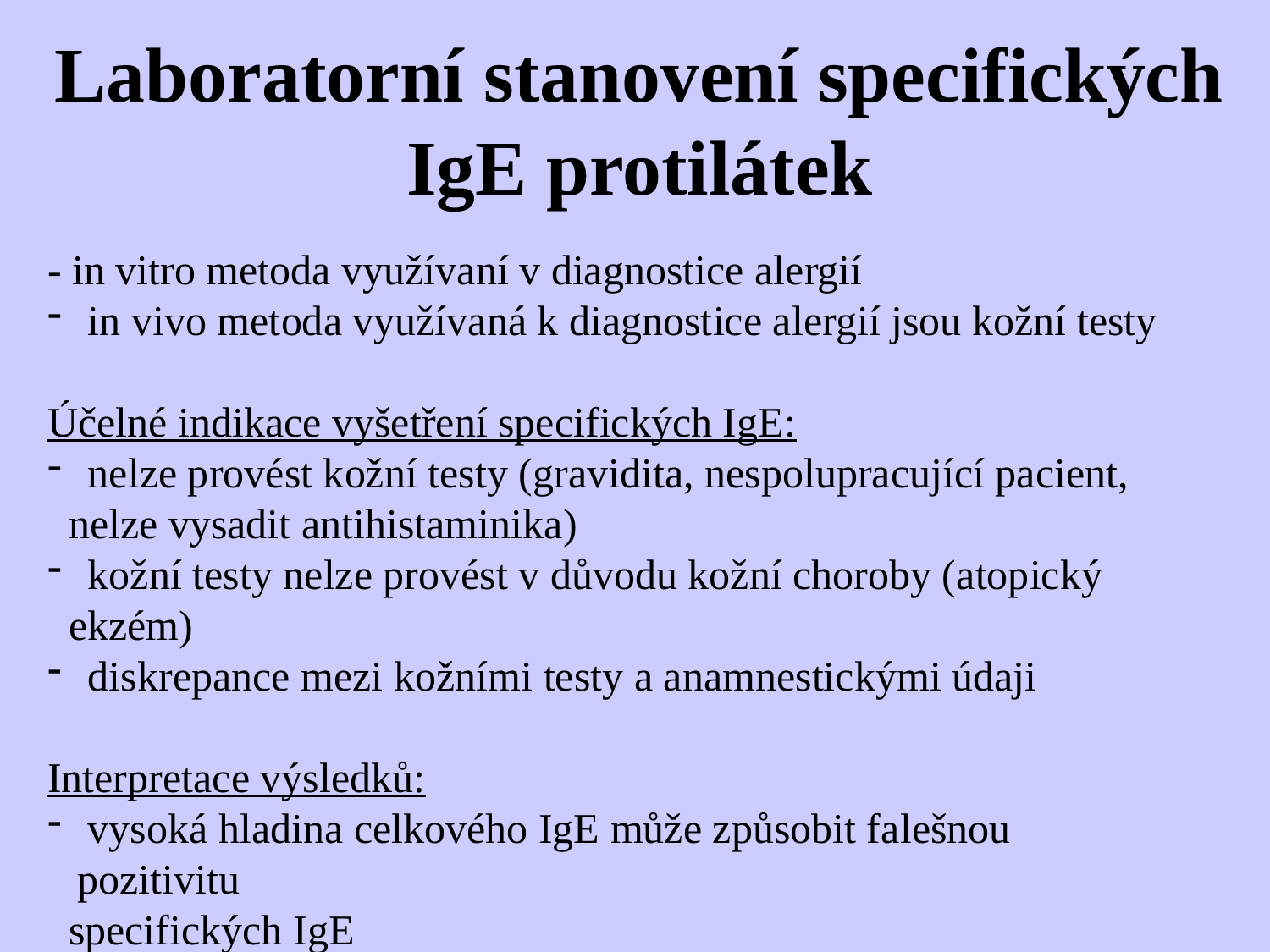

# Laboratorní stanovení specifických IgE protilátek
- in vitro metoda využívaní v diagnostice alergií
 in vivo metoda využívaná k diagnostice alergií jsou kožní testy

Účelné indikace vyšetření specifických IgE:
 nelze provést kožní testy (gravidita, nespolupracující pacient,
  nelze vysadit antihistaminika)
 kožní testy nelze provést v důvodu kožní choroby (atopický
  ekzém)
 diskrepance mezi kožními testy a anamnestickými údaji

Interpretace výsledků:
 vysoká hladina celkového IgE může způsobit falešnou pozitivitu
  specifických IgE